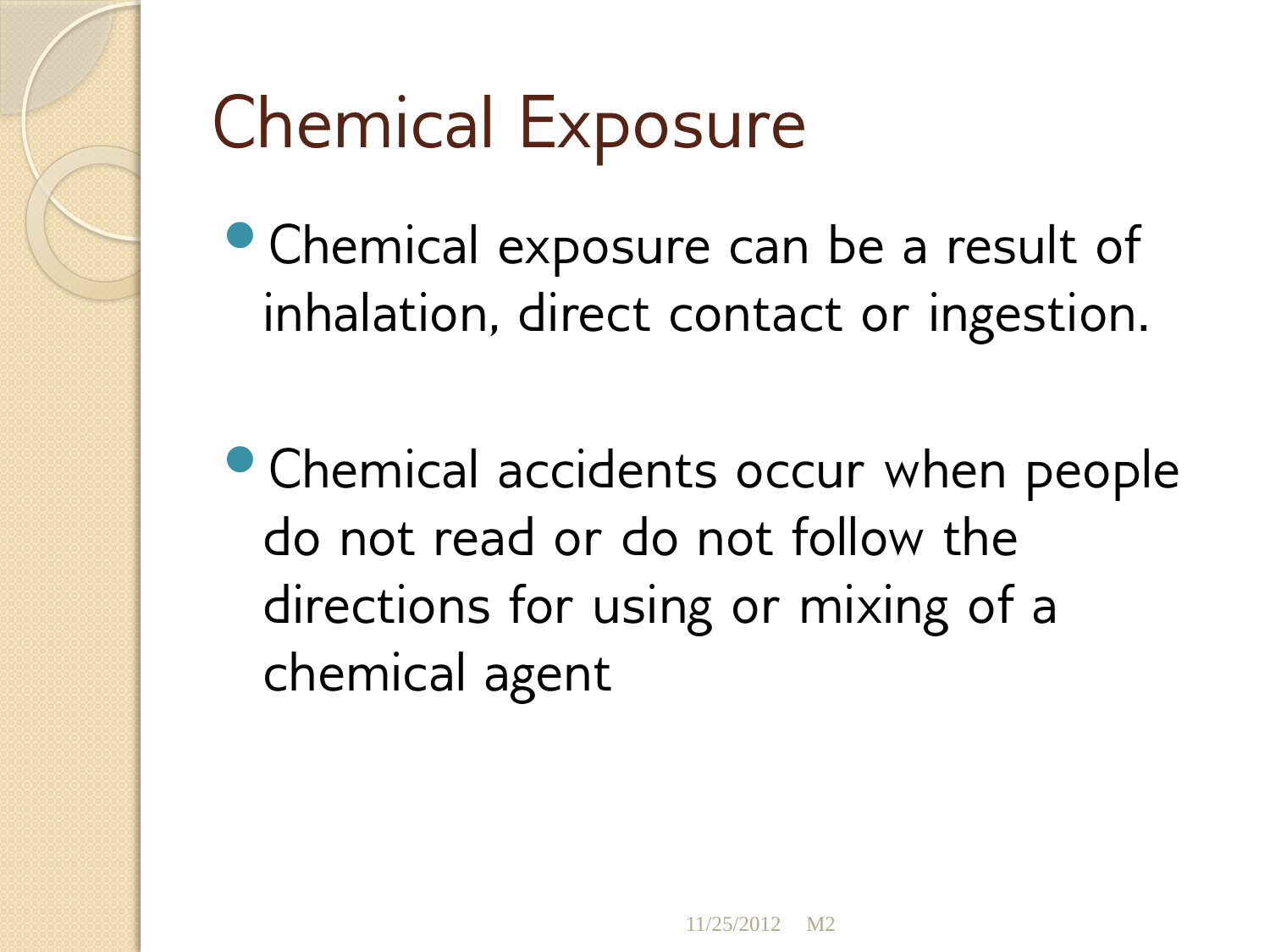

# Chemical Exposure
Chemical exposure can be a result of inhalation, direct contact or ingestion.

Chemical accidents occur when people do not read or do not follow the directions for using or mixing of a chemical agent
11/25/2012
M2
15